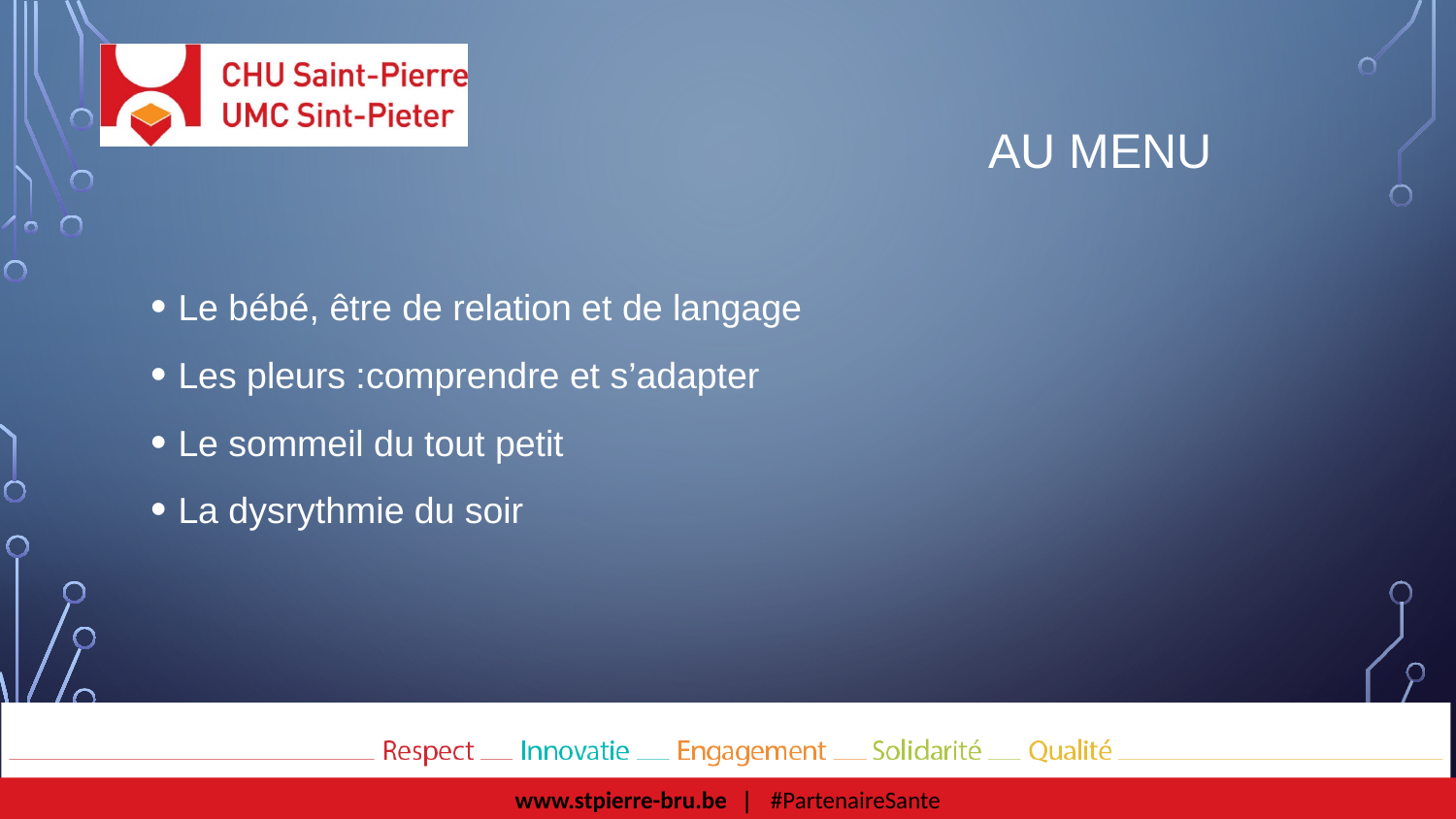

# Au menu
Le bébé, être de relation et de langage
Les pleurs :comprendre et s’adapter
Le sommeil du tout petit
La dysrythmie du soir